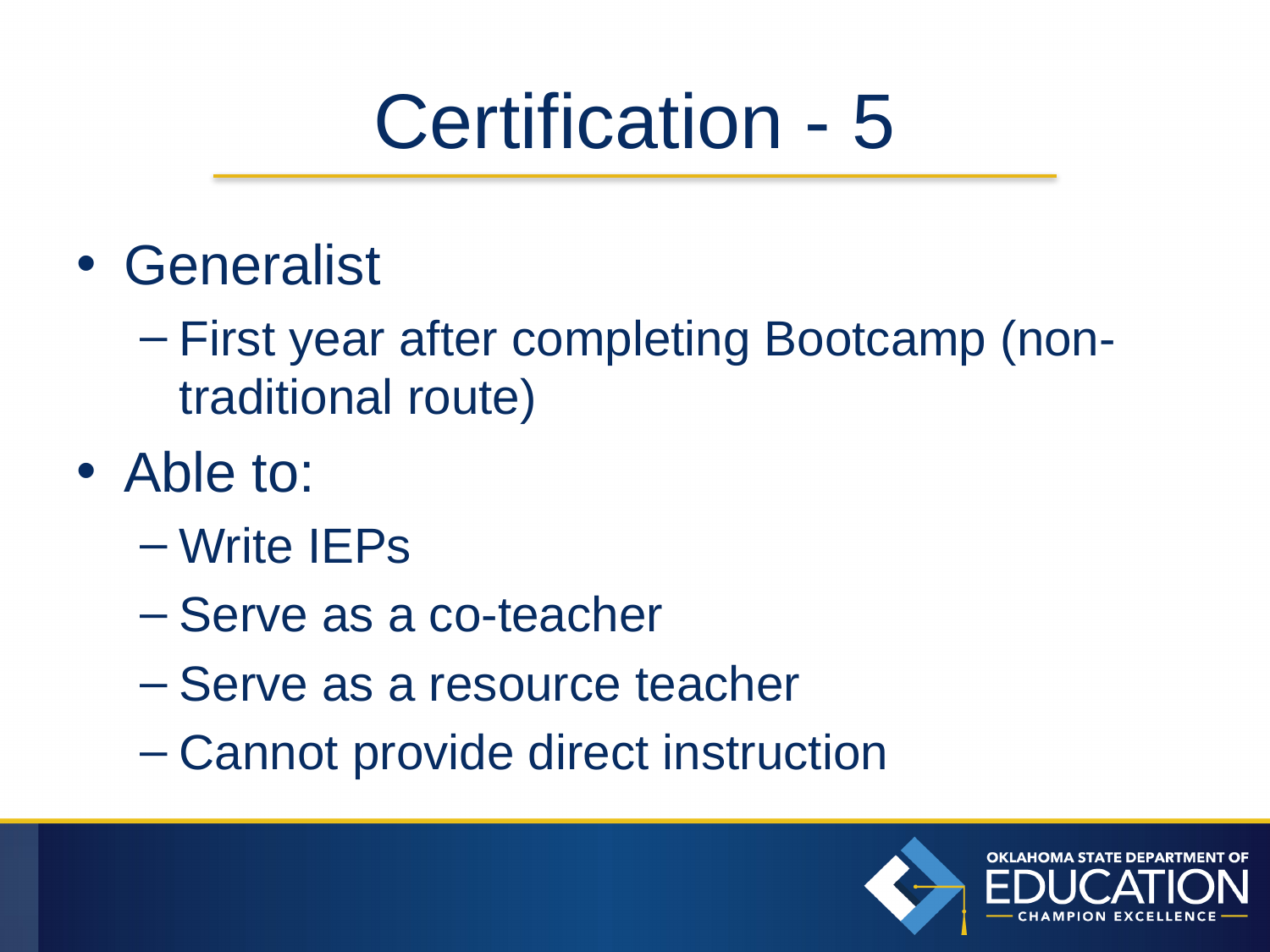

# Certification - 5
Generalist
First year after completing Bootcamp (non-traditional route)
Able to:
Write IEPs
Serve as a co-teacher
Serve as a resource teacher
Cannot provide direct instruction